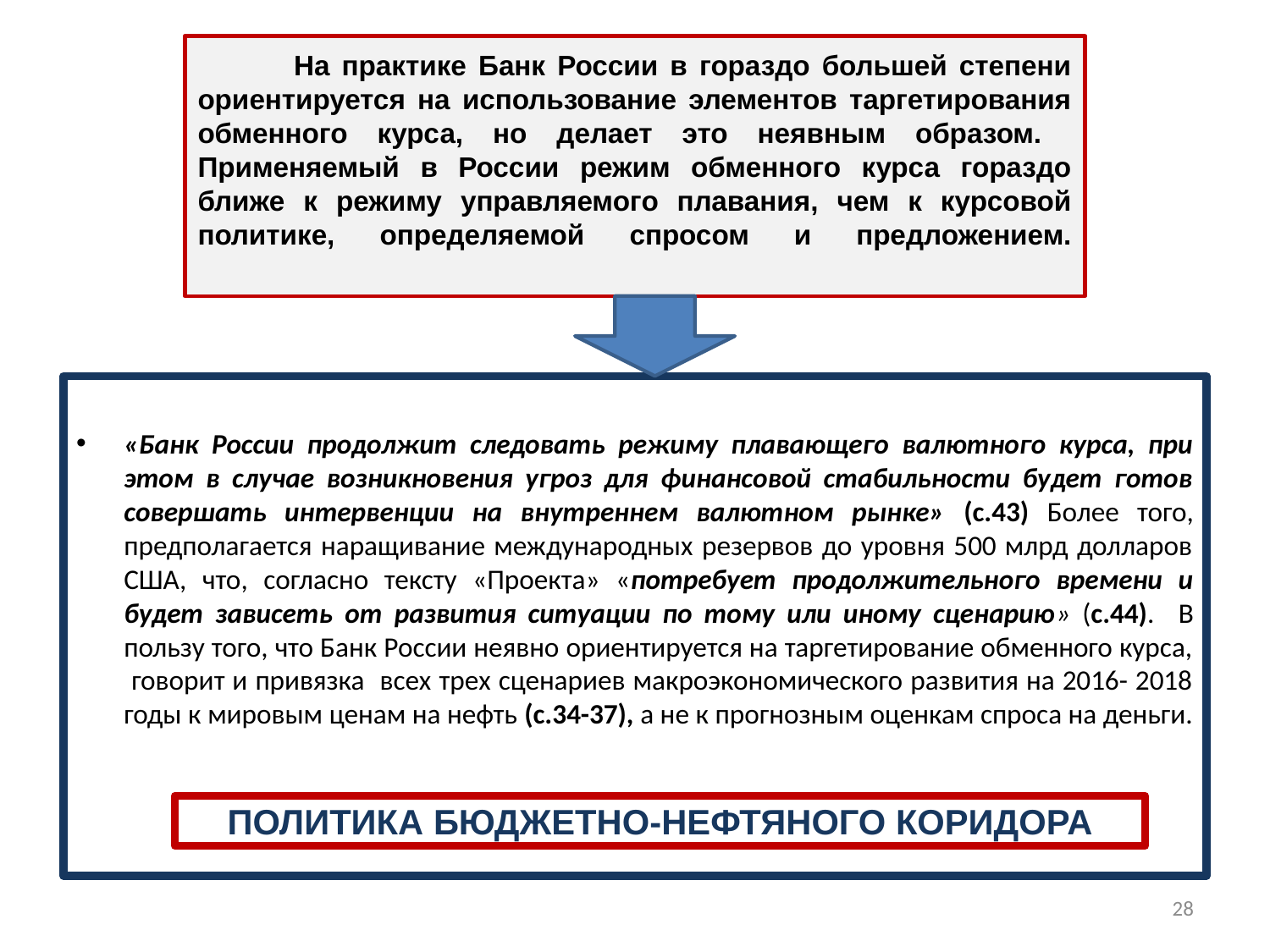

# На практике Банк России в гораздо большей степени ориентируется на использование элементов таргетирования обменного курса, но делает это неявным образом.  Применяемый в России режим обменного курса гораздо ближе к режиму управляемого плавания, чем к курсовой политике, определяемой спросом и предложением.

«Банк России продолжит следовать режиму плавающего валютного курса, при этом в случае возникновения угроз для финансовой стабильности будет готов совершать интервенции на внутреннем валютном рынке» (с.43) Более того, предполагается наращивание международных резервов до уровня 500 млрд долларов США, что, согласно тексту «Проекта» «потребует продолжительного времени и будет зависеть от развития ситуации по тому или иному сценарию» (с.44).  В пользу того, что Банк России неявно ориентируется на таргетирование обменного курса,  говорит и привязка  всех трех сценариев макроэкономического развития на 2016- 2018 годы к мировым ценам на нефть (с.34-37), а не к прогнозным оценкам спроса на деньги.

ПОЛИТИКА БЮДЖЕТНО-НЕФТЯНОГО КОРИДОРА
28